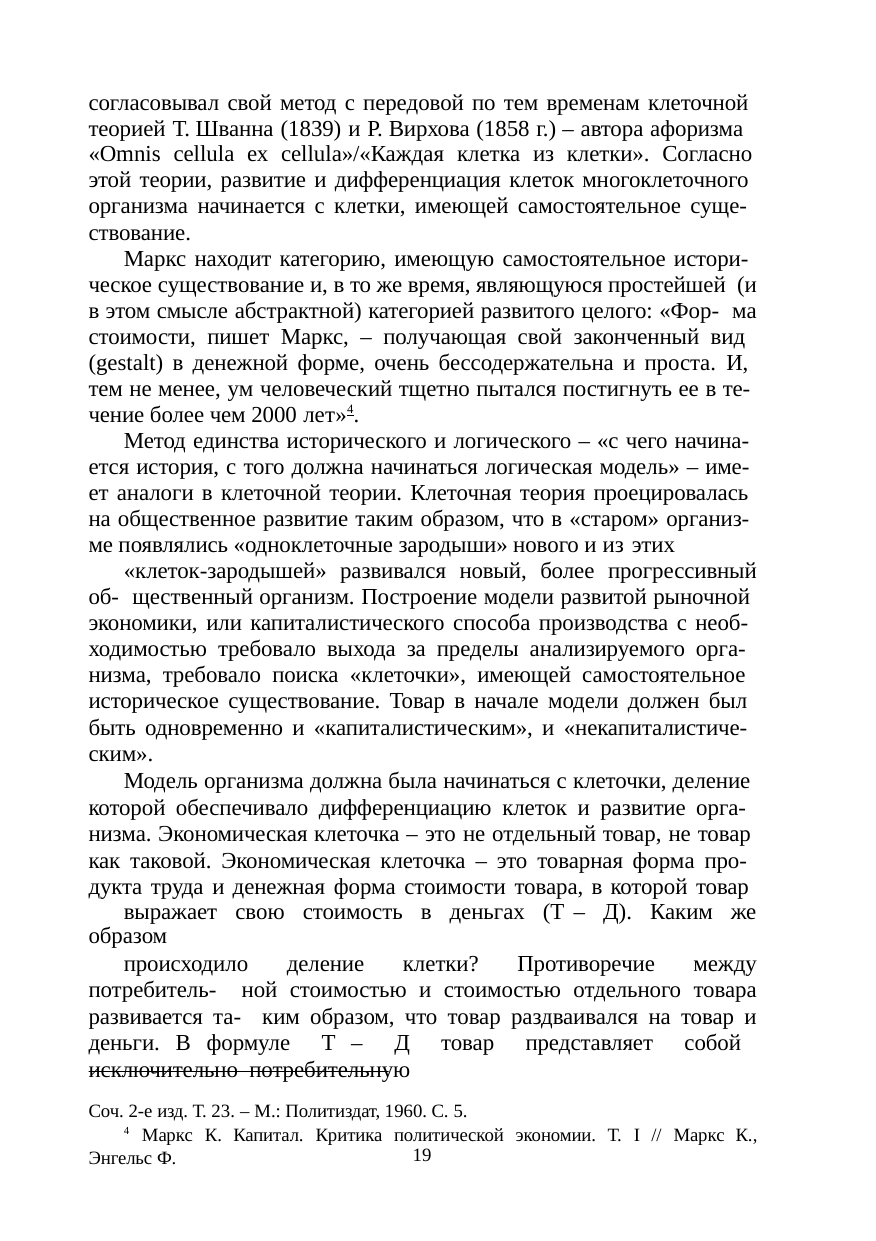

согласовывал свой метод с передовой по тем временам клеточной  теорией Т. Шванна (1839) и Р. Вирхова (1858 г.) – автора афоризма
«Omnis  cellula  ех  cellula»/«Каждая  клетка  из  клетки».  Согласно
этой теории, развитие и дифференциация клеток многоклеточного  организма начинается с клетки, имеющей самостоятельное суще-  ствование.
Маркс находит категорию, имеющую самостоятельное истори-  ческое существование и, в то же время, являющуюся простейшей  (и в этом смысле абстрактной) категорией развитого целого: «Фор-  ма стоимости, пишет Маркс, – получающая свой законченный вид  (gestalt) в денежной форме, очень бессодержательна и проста. И,  тем не менее, ум человеческий тщетно пытался постигнуть ее в те-  чение более чем 2000 лет»4.
Метод единства исторического и логического – «с чего начина-  ется история, с того должна начинаться логическая модель» – име-  ет аналоги в клеточной теории. Клеточная теория проецировалась  на общественное развитие таким образом, что в «старом» организ-  ме появлялись «одноклеточные зародыши» нового и из этих
«клеток-зародышей» развивался новый, более прогрессивный об-  щественный организм. Построение модели развитой рыночной  экономики, или капиталистического способа производства с необ-  ходимостью требовало выхода за пределы анализируемого орга-  низма, требовало поиска «клеточки», имеющей самостоятельное  историческое существование. Товар в начале модели должен был  быть одновременно и «капиталистическим», и «некапиталистиче-  ским».
Модель организма должна была начинаться с клеточки, деление  которой обеспечивало дифференциацию клеток и развитие орга-  низма. Экономическая клеточка – это не отдельный товар, не товар  как таковой. Экономическая клеточка – это товарная форма про-  дукта труда и денежная форма стоимости товара, в которой товар
выражает  свою  стоимость  в  деньгах  (Т –  Д).  Каким  же образом
происходило деление клетки? Противоречие между потребитель-  ной стоимостью и стоимостью отдельного товара развивается та-  ким образом, что товар раздваивался на товар и деньги. В формуле  Т –  Д  товар  представляет  собой  исключительно потребительную

4 Маркс К. Капитал. Критика политической экономии. Т. I // Маркс К., Энгельс Ф.

Соч. 2-е изд. Т. 23. – М.: Политиздат, 1960. С. 5.
19